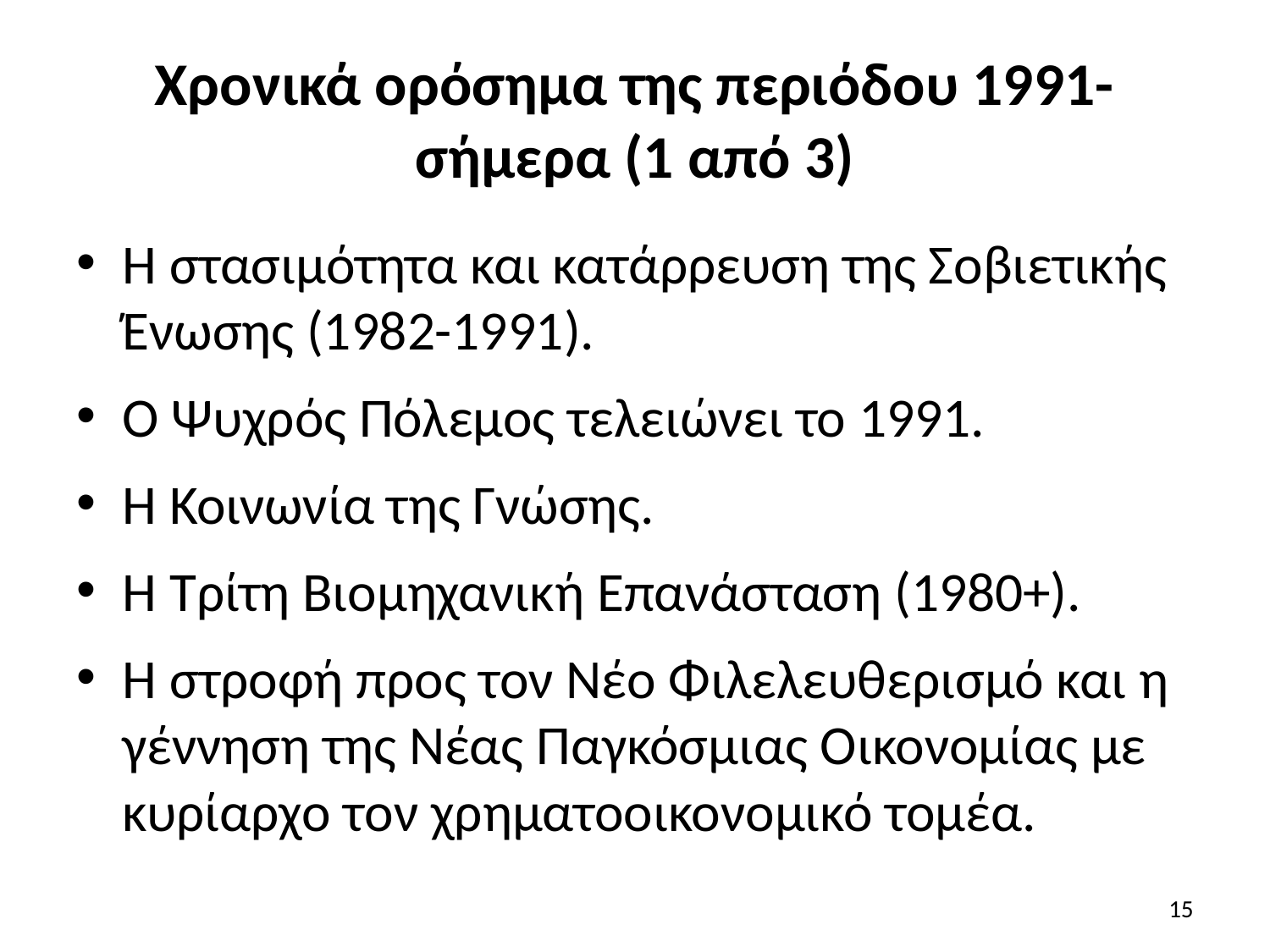

# Χρονικά ορόσημα της περιόδου 1991-σήμερα (1 από 3)
Η στασιμότητα και κατάρρευση της Σοβιετικής Ένωσης (1982-1991).
Ο Ψυχρός Πόλεμος τελειώνει το 1991.
Η Κοινωνία της Γνώσης.
Η Τρίτη Βιομηχανική Επανάσταση (1980+).
Η στροφή προς τον Νέο Φιλελευθερισμό και η γέννηση της Νέας Παγκόσμιας Οικονομίας με κυρίαρχο τον χρηματοοικονομικό τομέα.
15